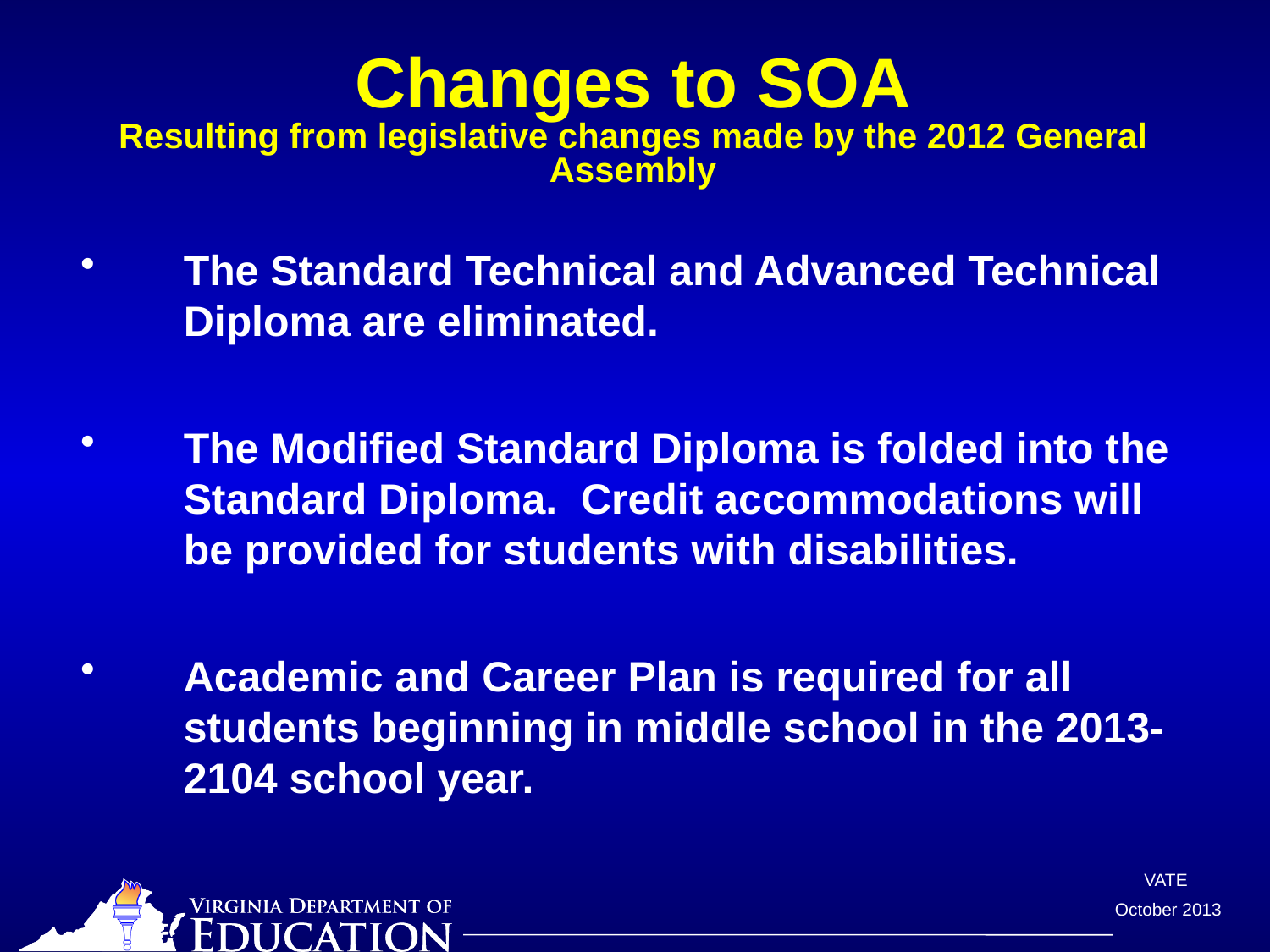

# Changes to SOA Resulting from legislative changes made by the 2012 General Assembly
The Standard Technical and Advanced Technical Diploma are eliminated.

The Modified Standard Diploma is folded into the Standard Diploma.  Credit accommodations will be provided for students with disabilities.

Academic and Career Plan is required for all students beginning in middle school in the 2013-2104 school year.